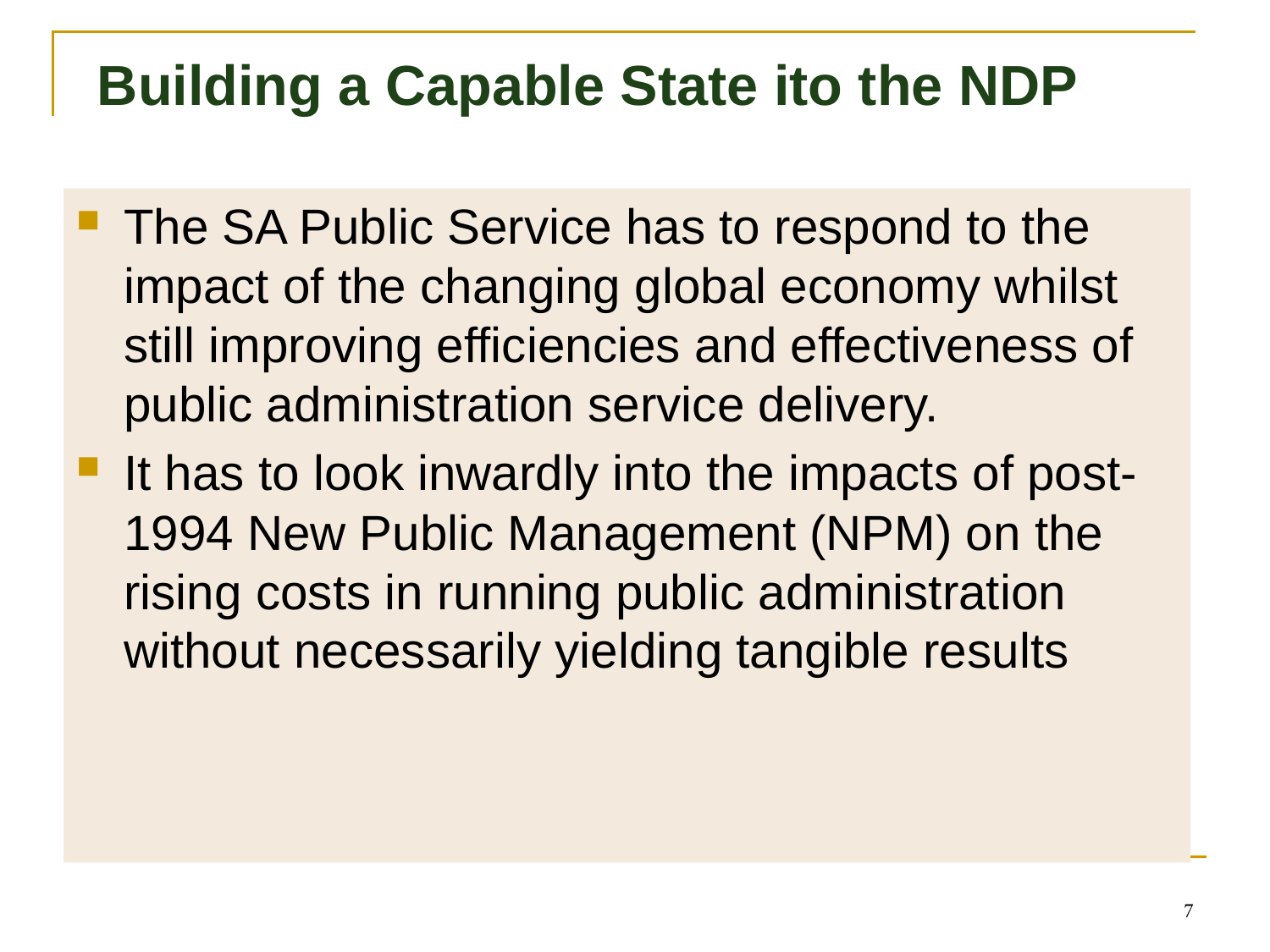

# Building a Capable State ito the NDP
The SA Public Service has to respond to the impact of the changing global economy whilst still improving efficiencies and effectiveness of public administration service delivery.
It has to look inwardly into the impacts of post-1994 New Public Management (NPM) on the rising costs in running public administration without necessarily yielding tangible results
7